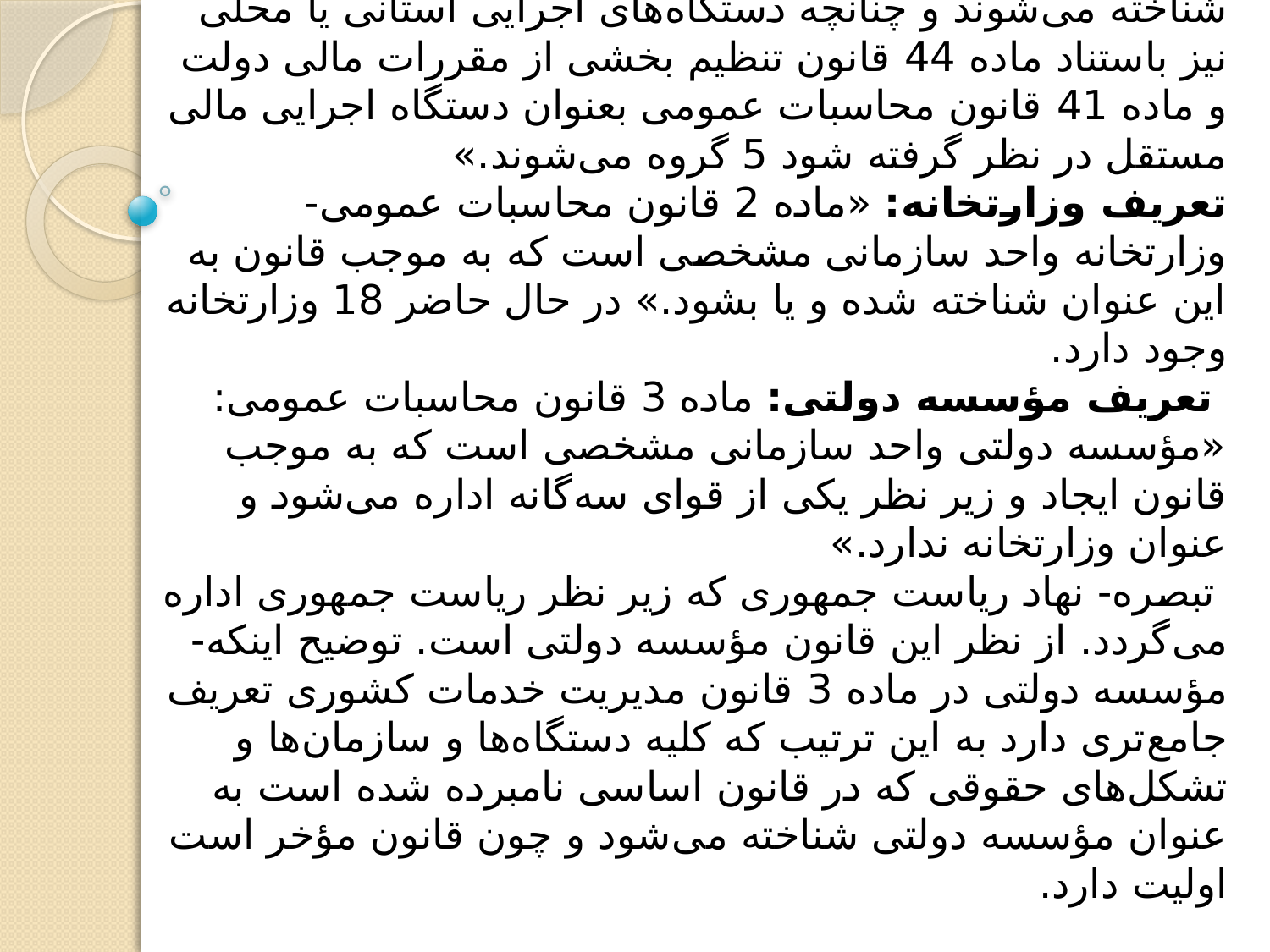

# تعریف دستگاه‌اجرایی: ماده 5 قانون مدیریت خدمات کشوری: «کلیه وزارتخانه‌ها، مؤسسات دولتی، شرکت‌های دولتی و مؤسسات و نهادهای عمومی غیردولتی بعنوان دستگاه اجرایی شناخته می‌شوند و چنانچه دستگاه‌های اجرایی استانی یا محلی نیز باستناد ماده 44 قانون تنظیم بخشی از مقررات مالی دولت و ماده 41 قانون محاسبات عمومی بعنوان دستگاه اجرایی مالی مستقل در نظر گرفته شود 5 گروه می‌شوند.» تعریف وزارتخانه‌: «ماده 2 قانون محاسبات عمومی- وزارتخانه واحد سازمانی مشخصی است که به موجب قانون به این عنوان شناخته شده و یا بشود.» در حال حاضر 18 وزارتخانه وجود دارد. تعریف مؤسسه دولتی: ماده 3 قانون محاسبات عمومی: «مؤسسه دولتی واحد سازمانی مشخصی است که به موجب قانون ایجاد و زیر نظر یکی از قوای سه‌گانه اداره می‌شود و عنوان وزارتخانه ندارد.» تبصره- نهاد ریاست جمهوری که زیر نظر ریاست جمهوری اداره می‌گردد. از نظر این قانون مؤسسه دولتی است. توضیح اینکه- مؤسسه دولتی در ماده 3 قانون مدیریت خدمات کشوری تعریف جامع‌تری دارد به این ترتیب که کلیه دستگاه‌ها و سازمان‌ها و تشکل‌های حقوقی که در قانون اساسی نامبرده شده است به عنوان مؤسسه دولتی شناخته می‌شود و چون قانون مؤخر است اولیت دارد.